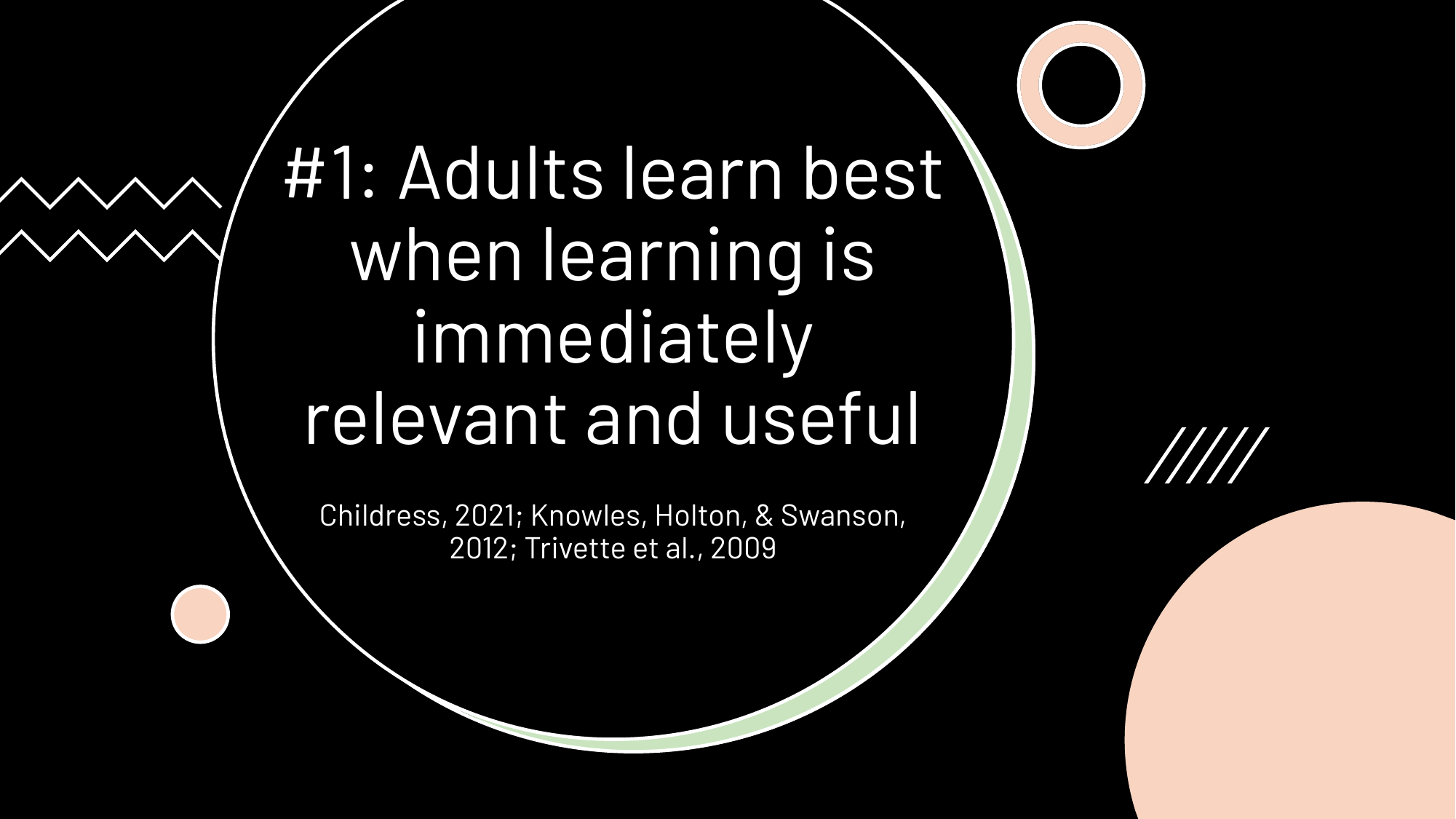

# #1: Adults learn best when learning is immediately relevant and useful

Childress, 2021; Knowles, Holton, & Swanson, 2012; Trivette et al., 2009